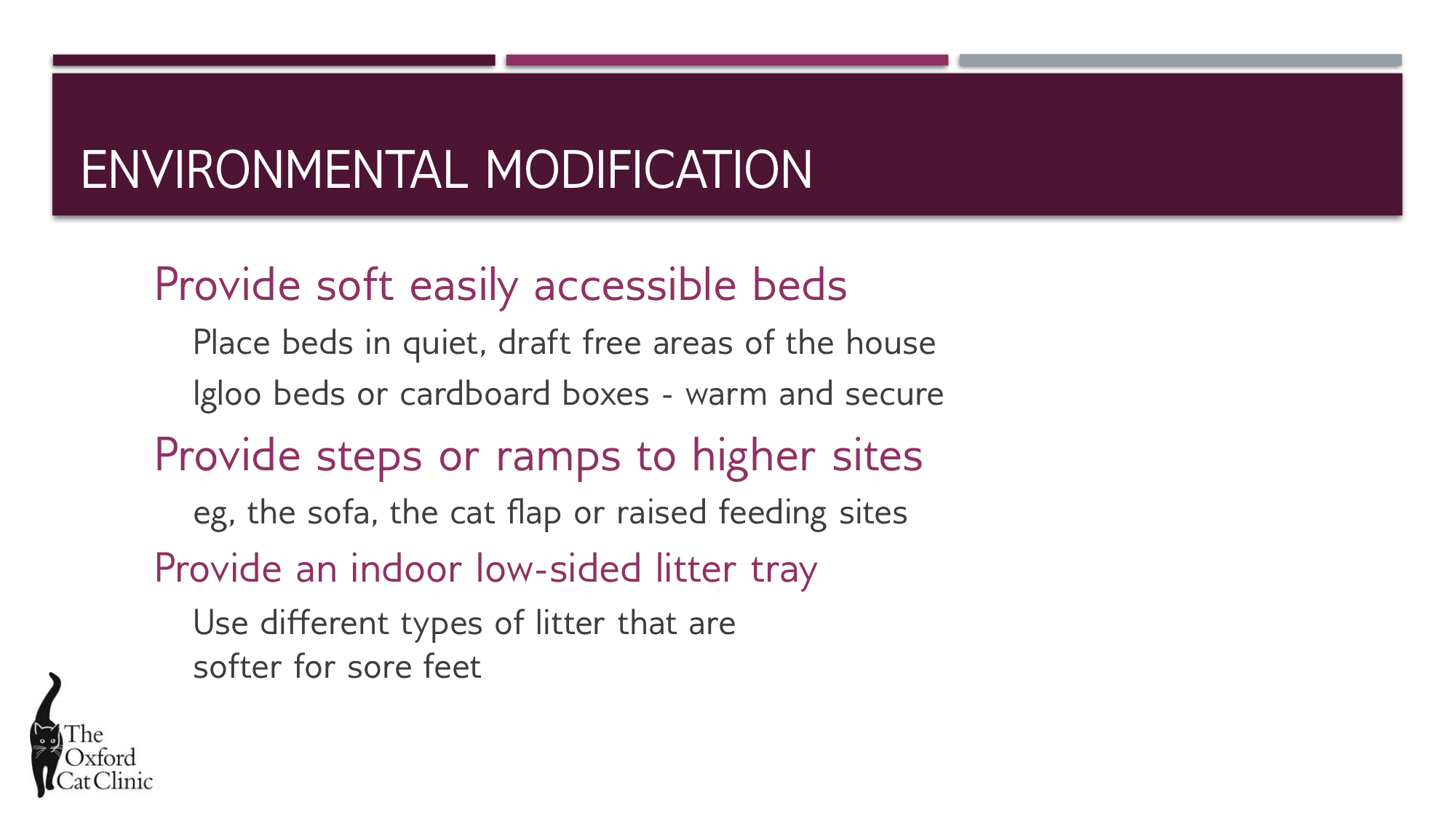

# Environmental modification
Provide soft easily accessible beds
Place beds in quiet, draft free areas of the house
Igloo beds or cardboard boxes - warm and secure
Provide steps or ramps to higher sites
eg, the sofa, the cat flap or raised feeding sites
Provide an indoor low-sided litter tray
Use different types of litter that are
softer for sore feet